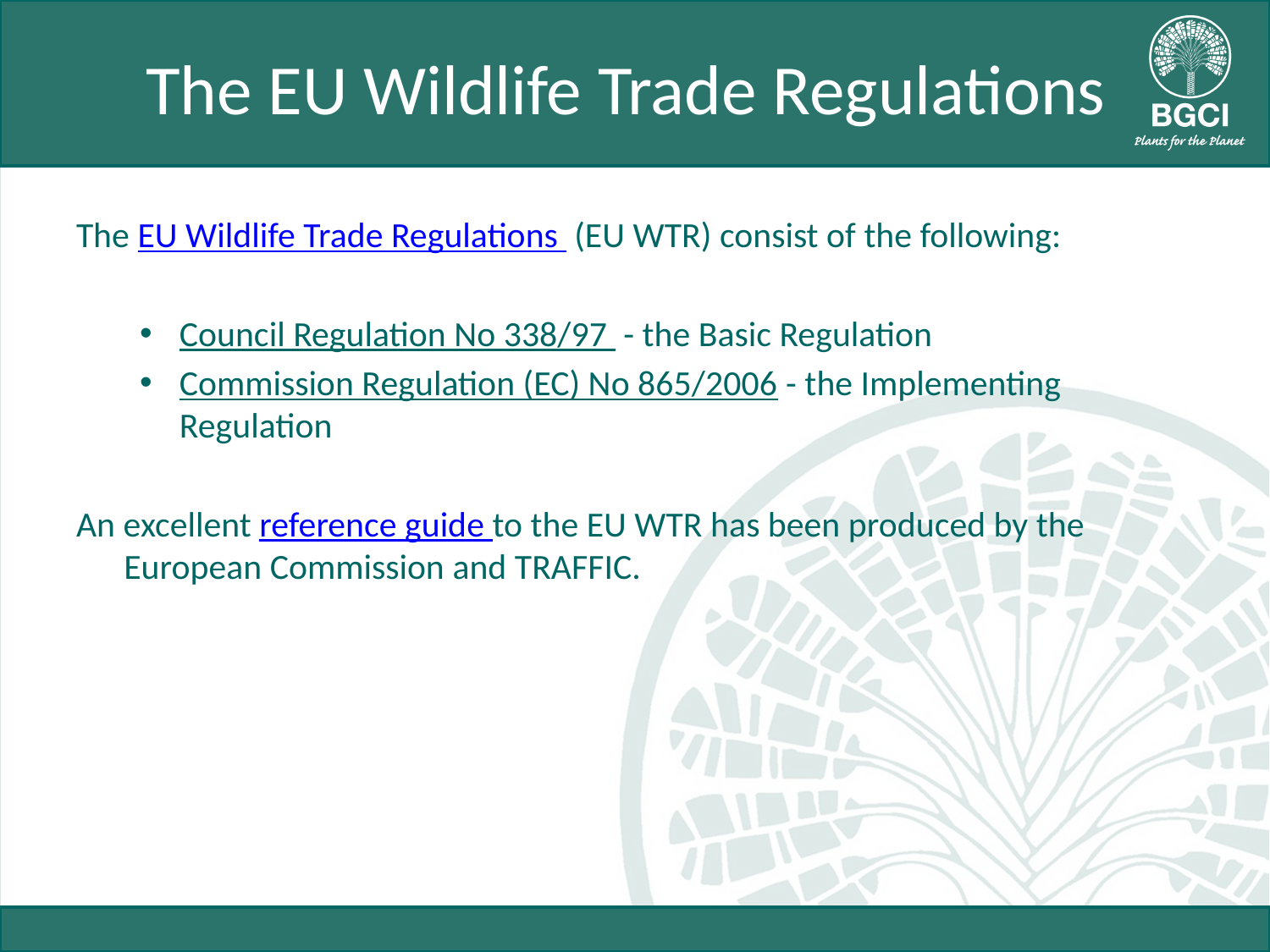

# The EU Wildlife Trade Regulations
The EU Wildlife Trade Regulations  (EU WTR) consist of the following:

Council Regulation No 338/97  - the Basic Regulation
Commission Regulation (EC) No 865/2006 - the Implementing Regulation

An excellent reference guide to the EU WTR has been produced by the European Commission and TRAFFIC.